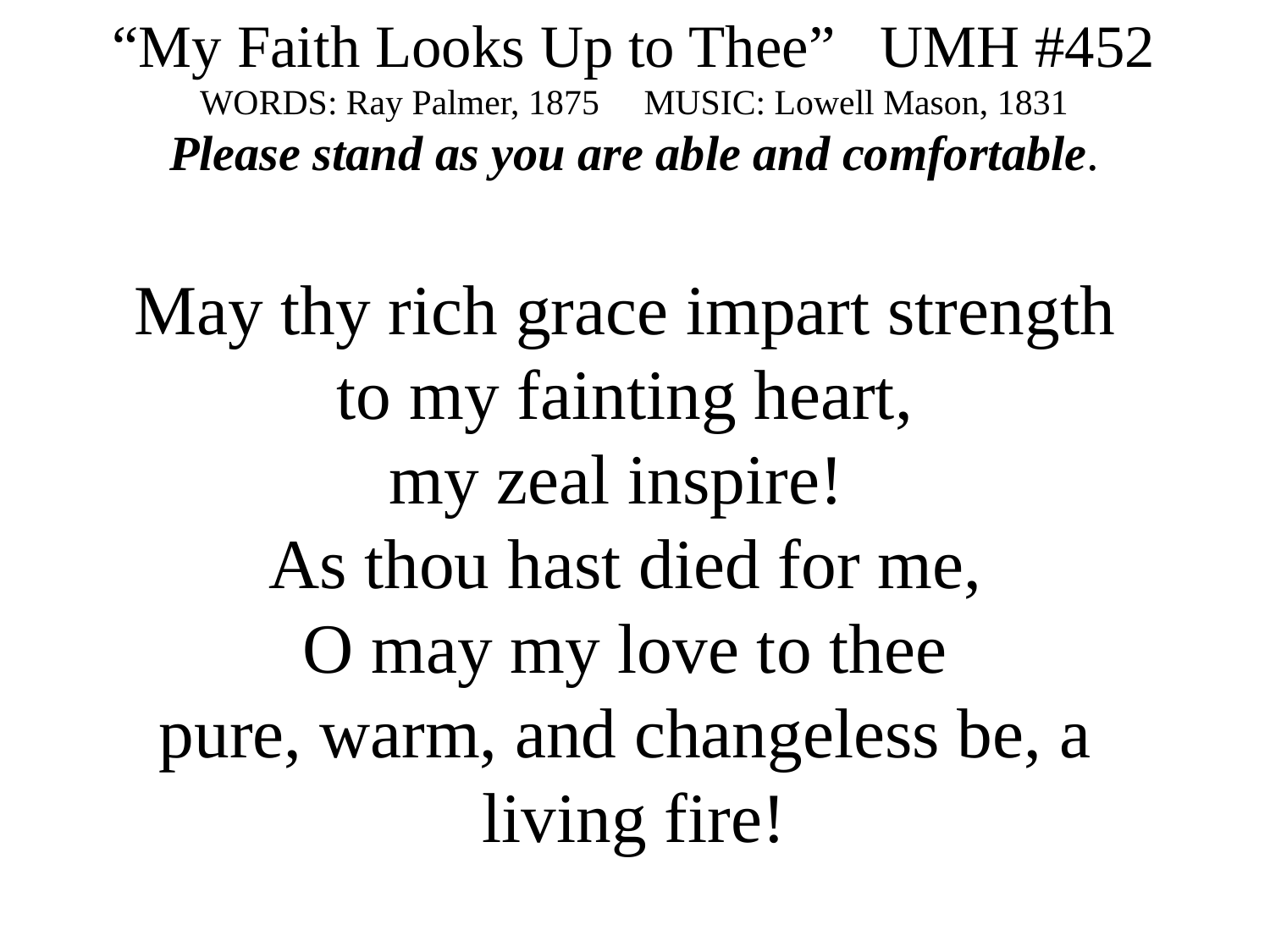

“My Faith Looks Up to Thee”   UMH #452
WORDS: Ray Palmer, 1875     MUSIC: Lowell Mason, 1831
Please stand as you are able and comfortable.
May thy rich grace impart strength
to my fainting heart,
my zeal inspire!
As thou hast died for me,
O may my love to thee
pure, warm, and changeless be, a
living fire!